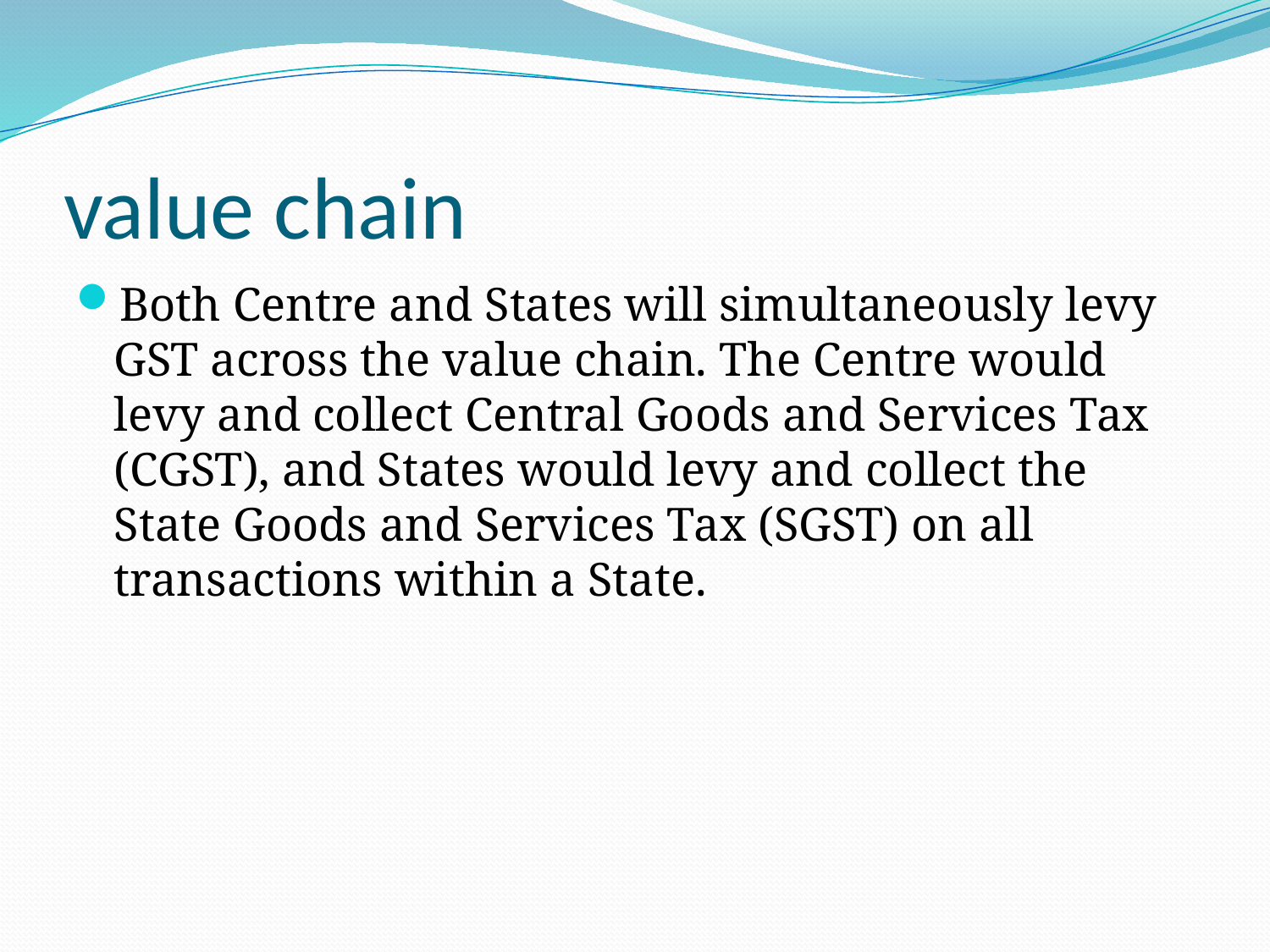

# value chain
Both Centre and States will simultaneously levy GST across the value chain. The Centre would levy and collect Central Goods and Services Tax (CGST), and States would levy and collect the State Goods and Services Tax (SGST) on all transactions within a State.